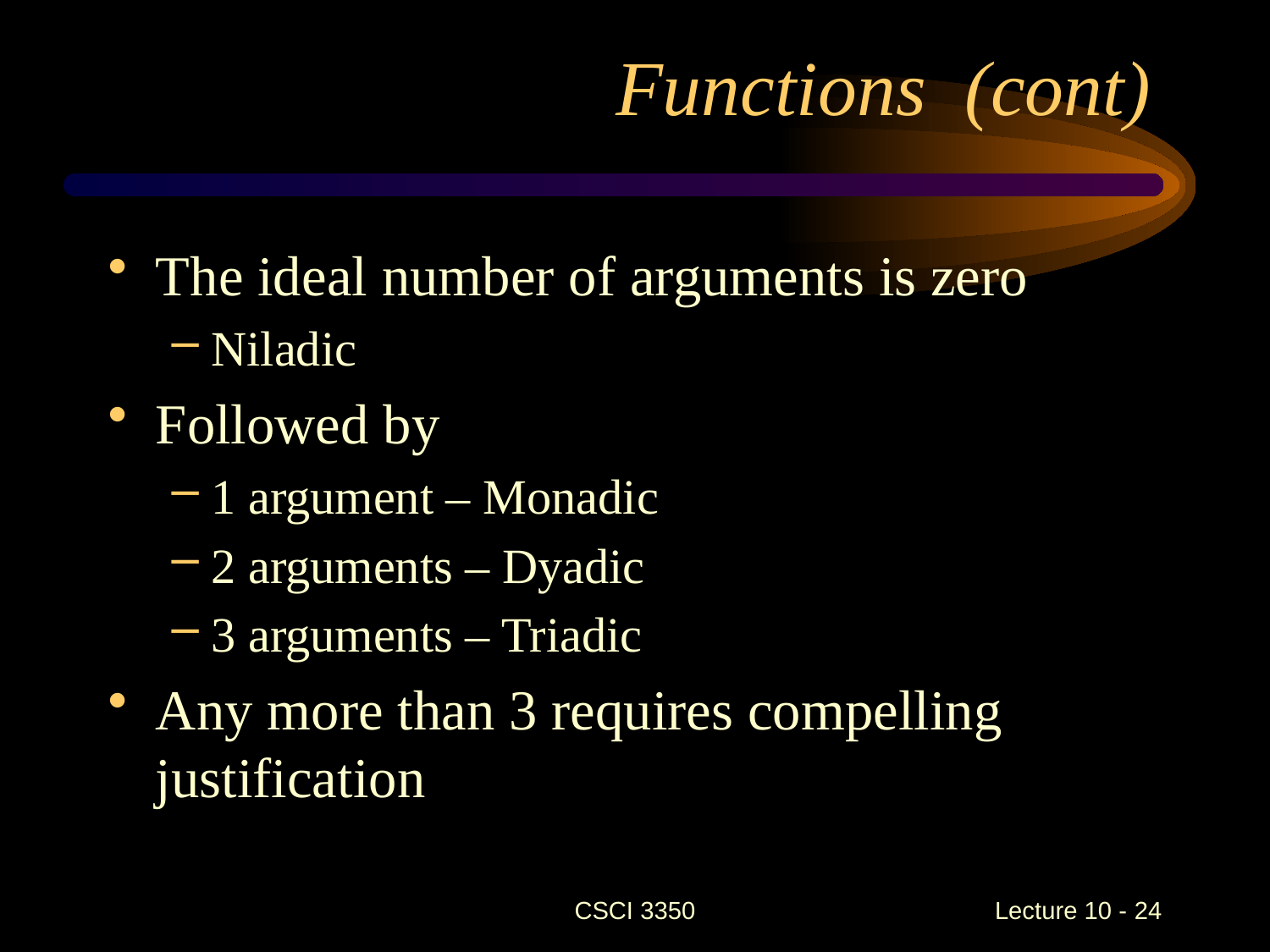

Functions  (cont)
The ideal number of arguments is zero
Niladic
Followed by
1 argument – Monadic
2 arguments – Dyadic
3 arguments – Triadic
Any more than 3 requires compelling justification

CSCI 3350
Lecture 10 - 24